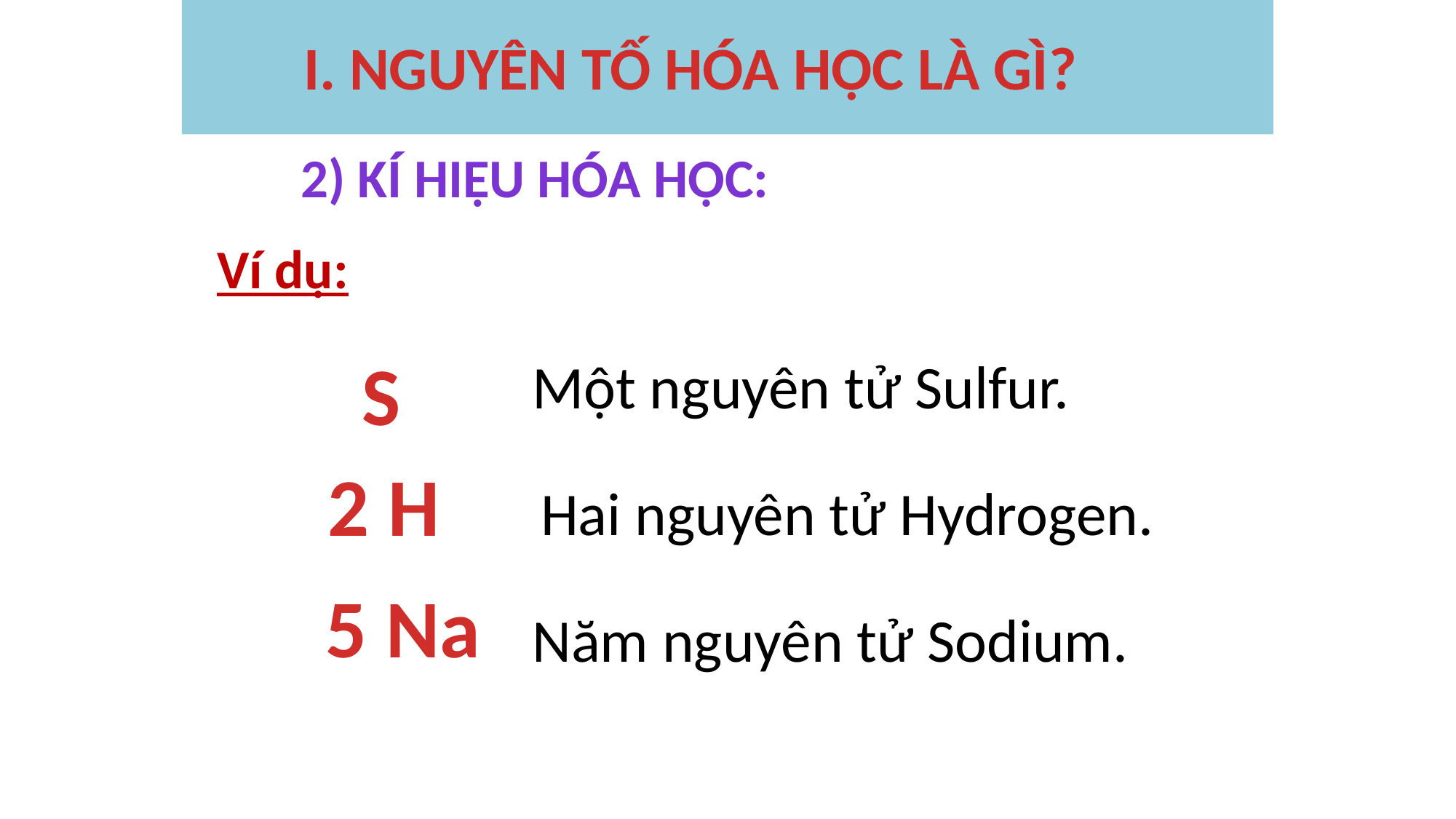

I. NGUYÊN TỐ HÓA HỌC LÀ GÌ?
2) Kí hiệu hóa học:
Ví dụ:
S
Một nguyên tử Sulfur.
2 H
Hai nguyên tử Hydrogen.
5 Na
Năm nguyên tử Sodium.